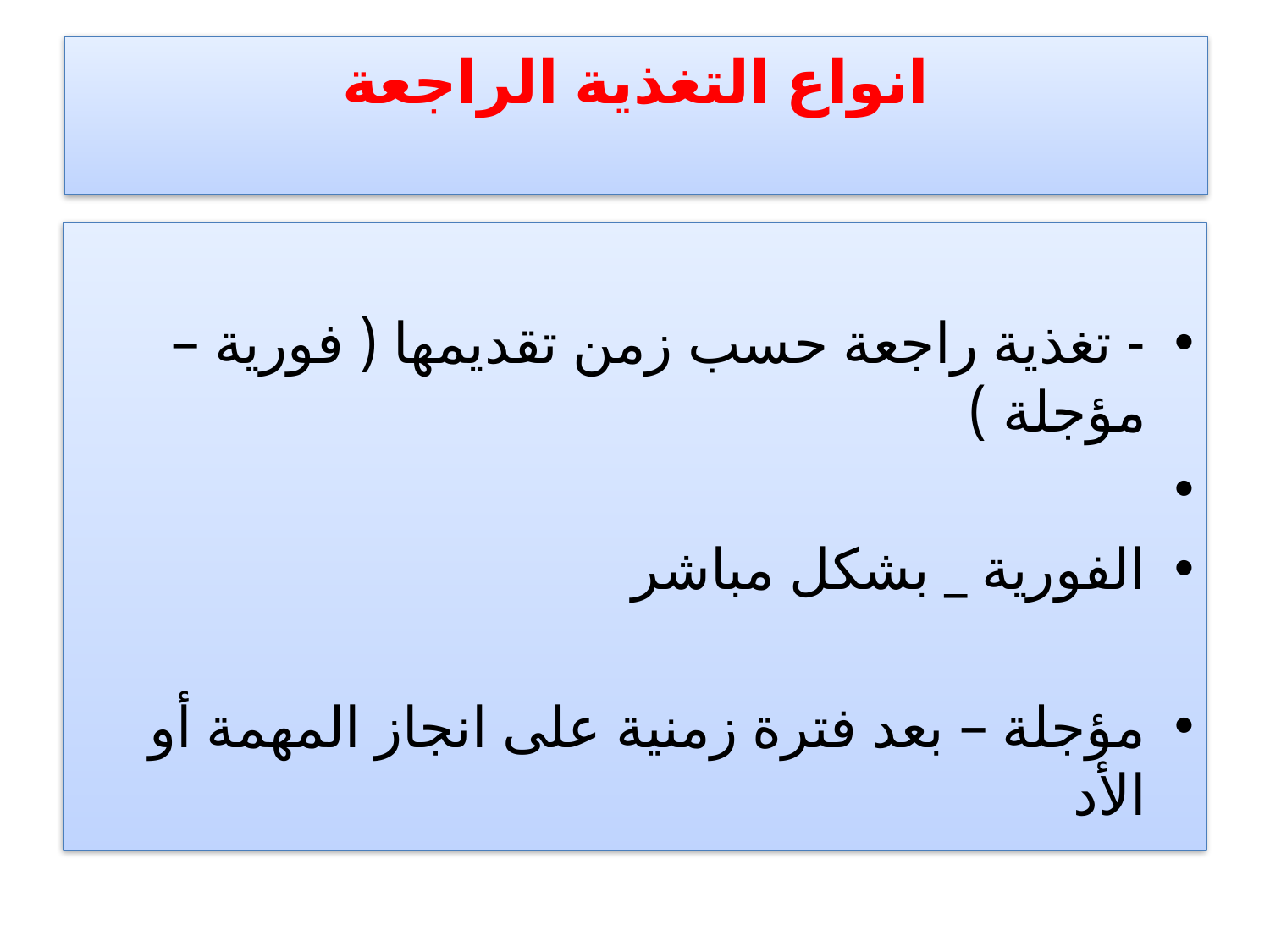

# انواع التغذية الراجعة

- تغذية راجعة حسب زمن تقديمها ( فورية – مؤجلة )

الفورية _ بشكل مباشر

مؤجلة – بعد فترة زمنية على انجاز المهمة أو الأد